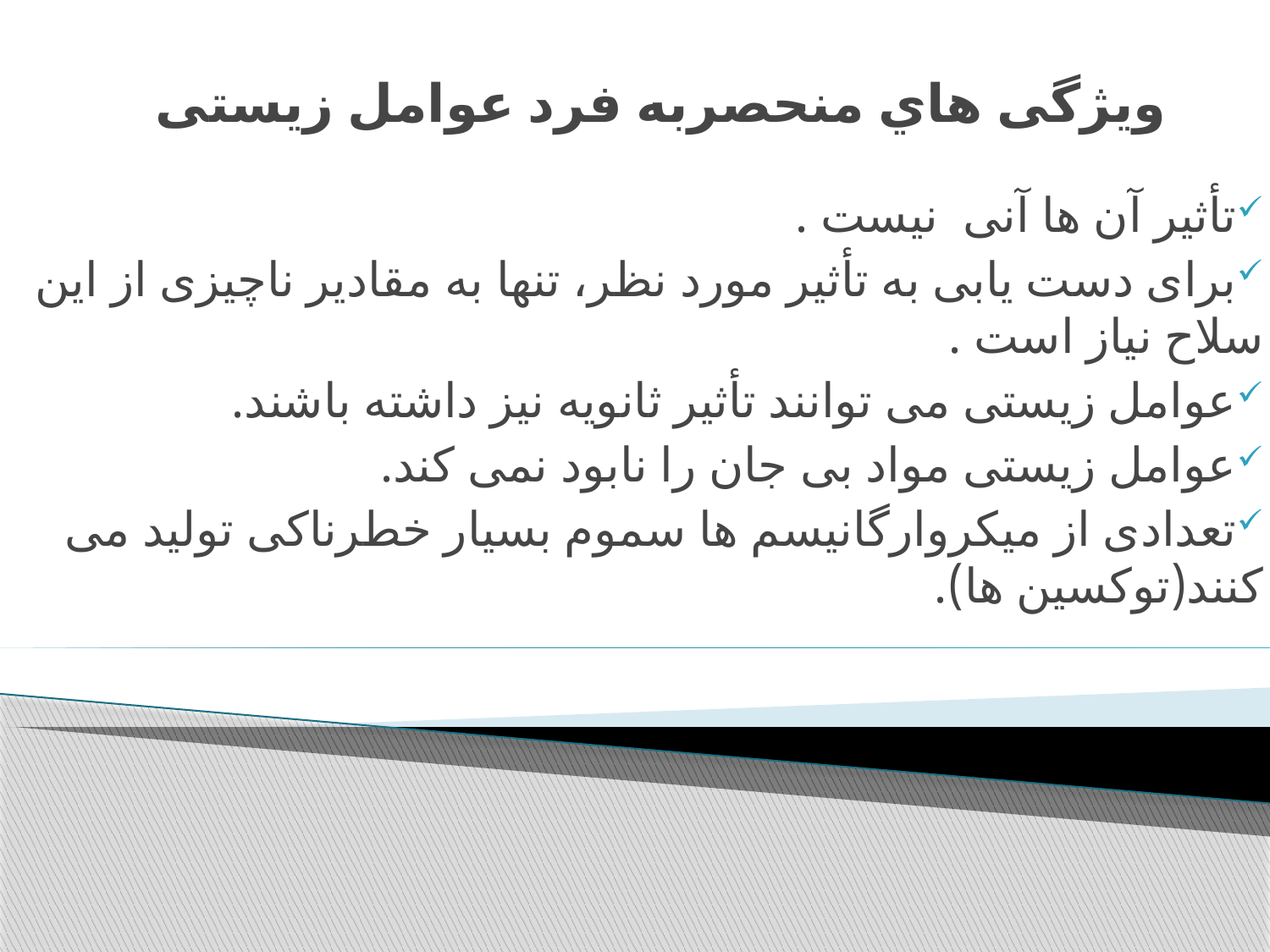

# ویژگی هاي منحصربه فرد عوامل زیستی
تأثیر آن ها آنی  نیست .
برای دست یابی به تأثیر مورد نظر، تنها به مقادیر ناچیزی از این سلاح نیاز است .
عوامل زیستی می توانند تأثیر ثانویه نیز داشته باشند.
عوامل زیستی مواد بی جان را نابود نمی کند.
تعدادی از میكروارگانیسم ها سموم بسیار خطرناکی تولید می کنند(توکسین ها).